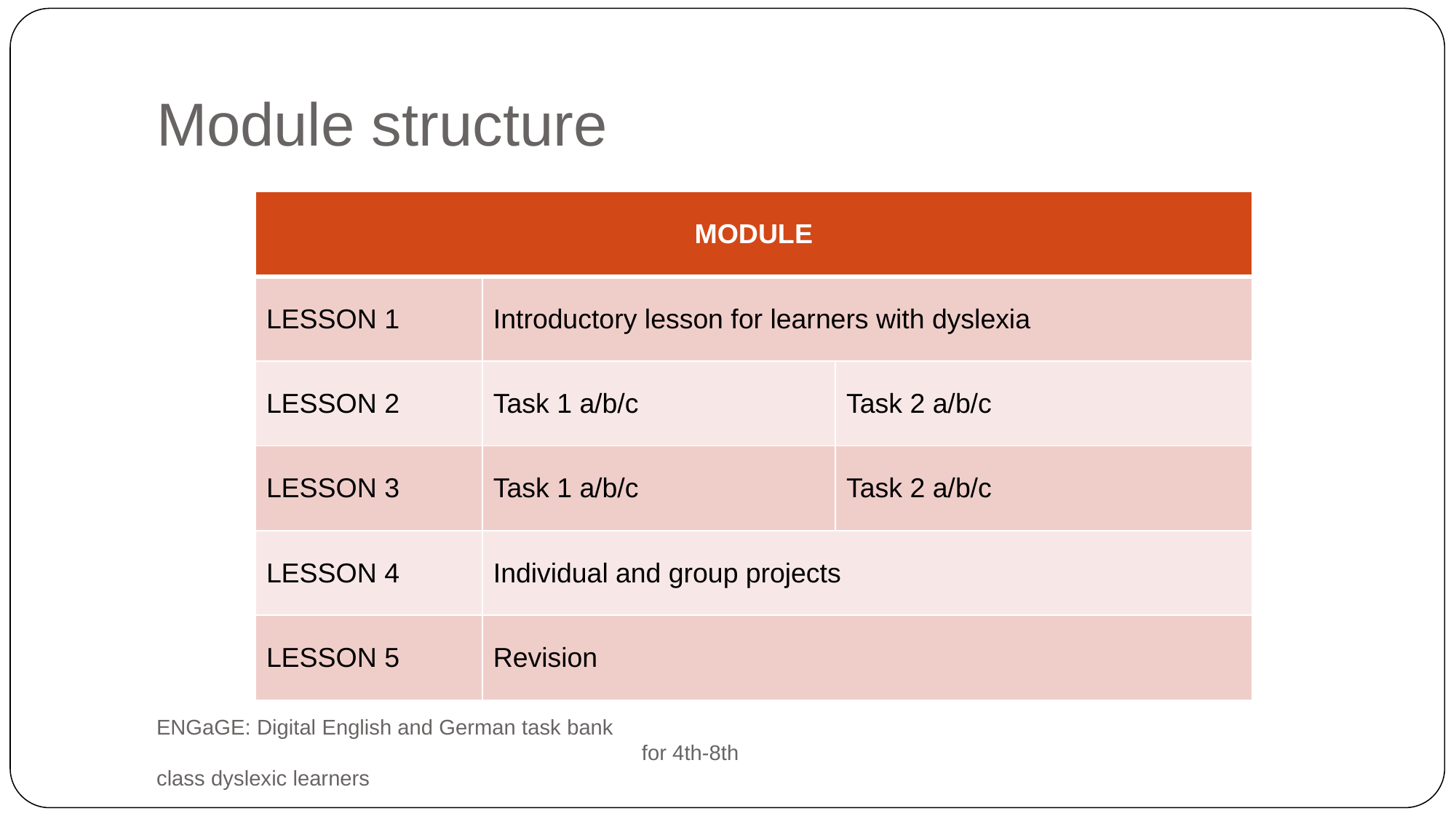

# Module structure

| MODULE |  |  |
| --- | --- | --- |
| LESSON 1 | Introductory lesson for learners with dyslexia |  |
| LESSON 2 | Task 1 a/b/c | Task 2 a/b/c |
| LESSON 3 | Task 1 a/b/c | Task 2 a/b/c |
| LESSON 4 | Individual and group projects |  |
| LESSON 5 | Revision |  |
ENGaGE: Digital English and German task bank                                                                                                           for 4th-8th class dyslexic learners